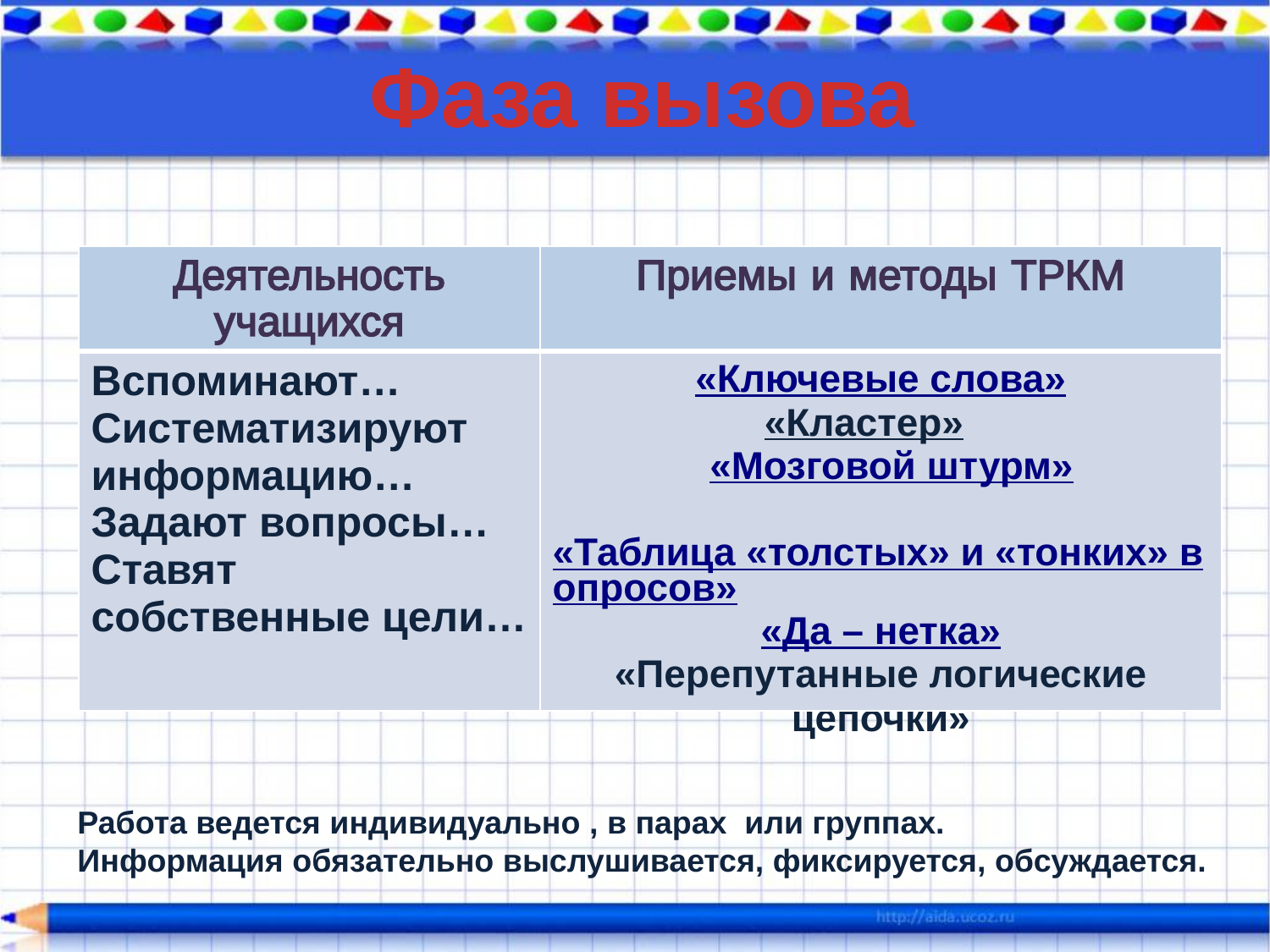

Фаза вызова
| Деятельность учащихся | Приемы и методы ТРКМ |
| --- | --- |
| Вспоминают… Систематизируют информацию… Задают вопросы… Ставят собственные цели… | «Ключевые слова» «Кластер» «Мозговой штурм» «Таблица «толстых» и «тонких» вопросов» «Да – нетка» «Перепутанные логические цепочки» |
Работа ведется индивидуально , в парах  или группах.
Информация обязательно выслушивается, фиксируется, обсуждается.